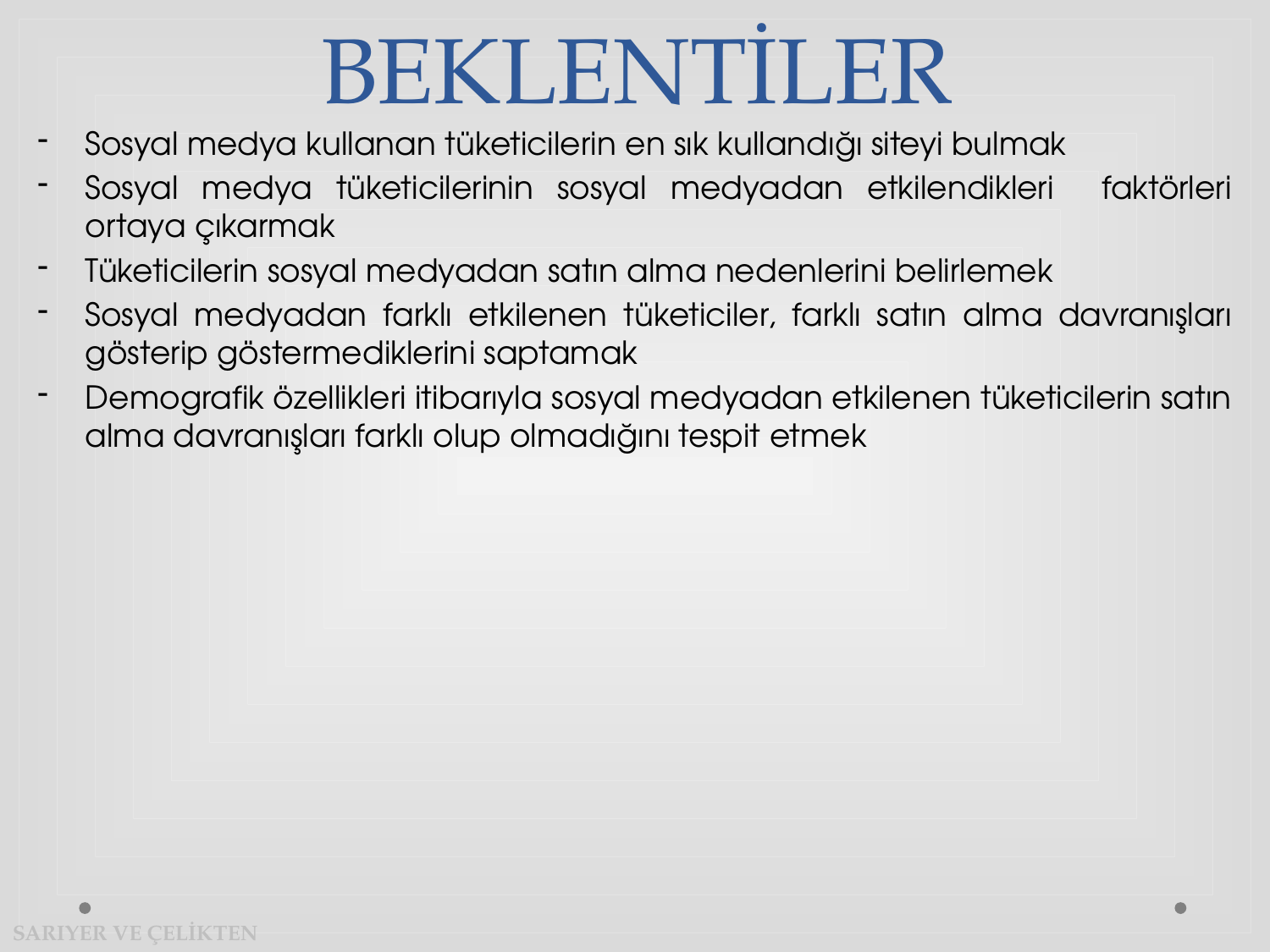

# BEKLENTİLER
Sosyal medya kullanan tüketicilerin en sık kullandığı siteyi bulmak
Sosyal medya tüketicilerinin sosyal medyadan etkilendikleri  faktörleri ortaya çıkarmak
Tüketicilerin sosyal medyadan satın alma nedenlerini belirlemek
Sosyal medyadan farklı etkilenen tüketiciler, farklı satın alma davranışları gösterip göstermediklerini saptamak
Demografik özellikleri itibarıyla sosyal medyadan etkilenen tüketicilerin satın alma davranışları farklı olup olmadığını tespit etmek
SARIYER VE ÇELİKTEN